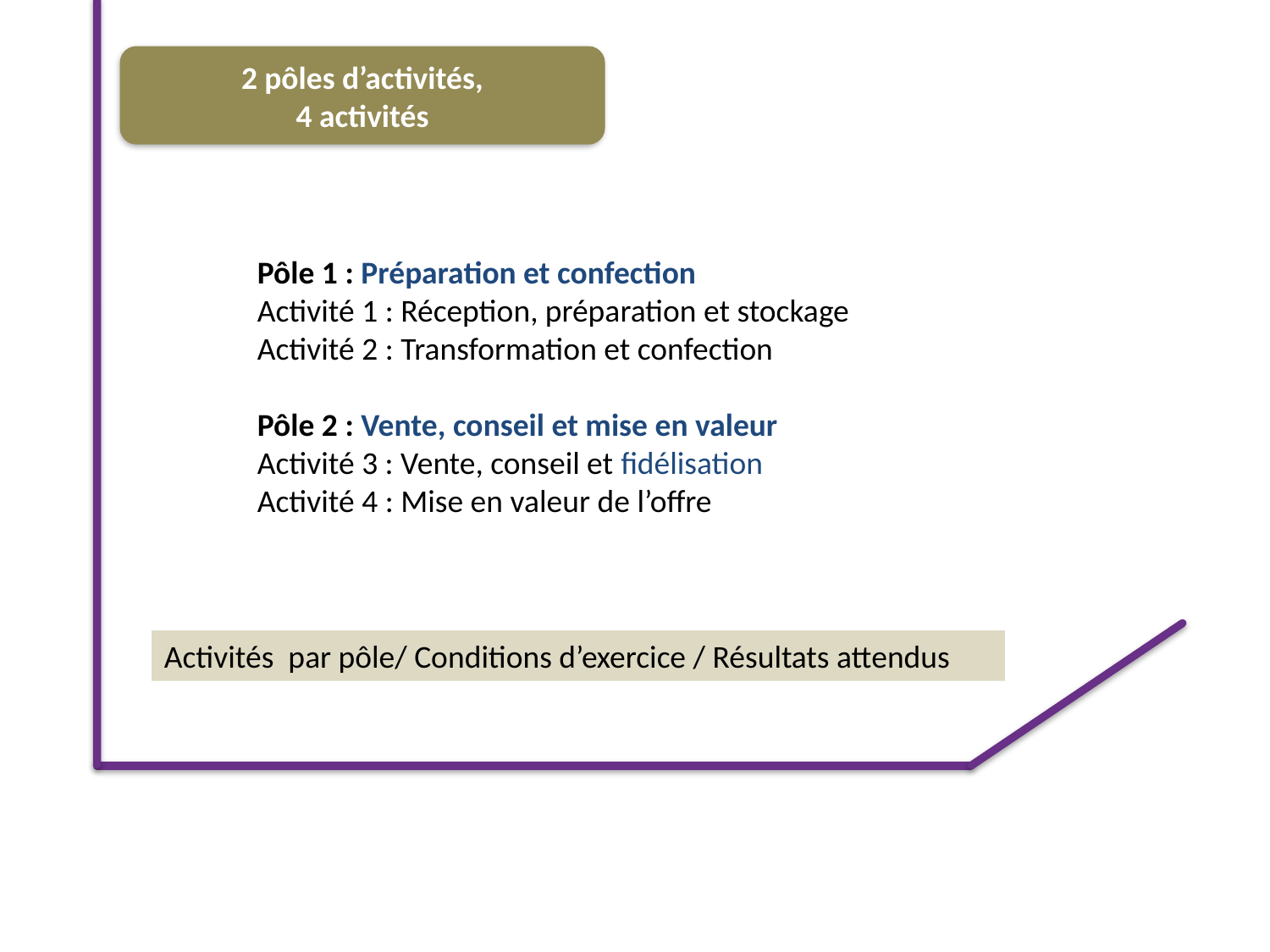

2 pôles d’activités,
4 activités
Pôle 1 : Préparation et confection
Activité 1 : Réception, préparation et stockage
Activité 2 : Transformation et confection

Pôle 2 : Vente, conseil et mise en valeur
Activité 3 : Vente, conseil et fidélisation
Activité 4 : Mise en valeur de l’offre

Activités  par pôle/ Conditions d’exercice / Résultats attendus